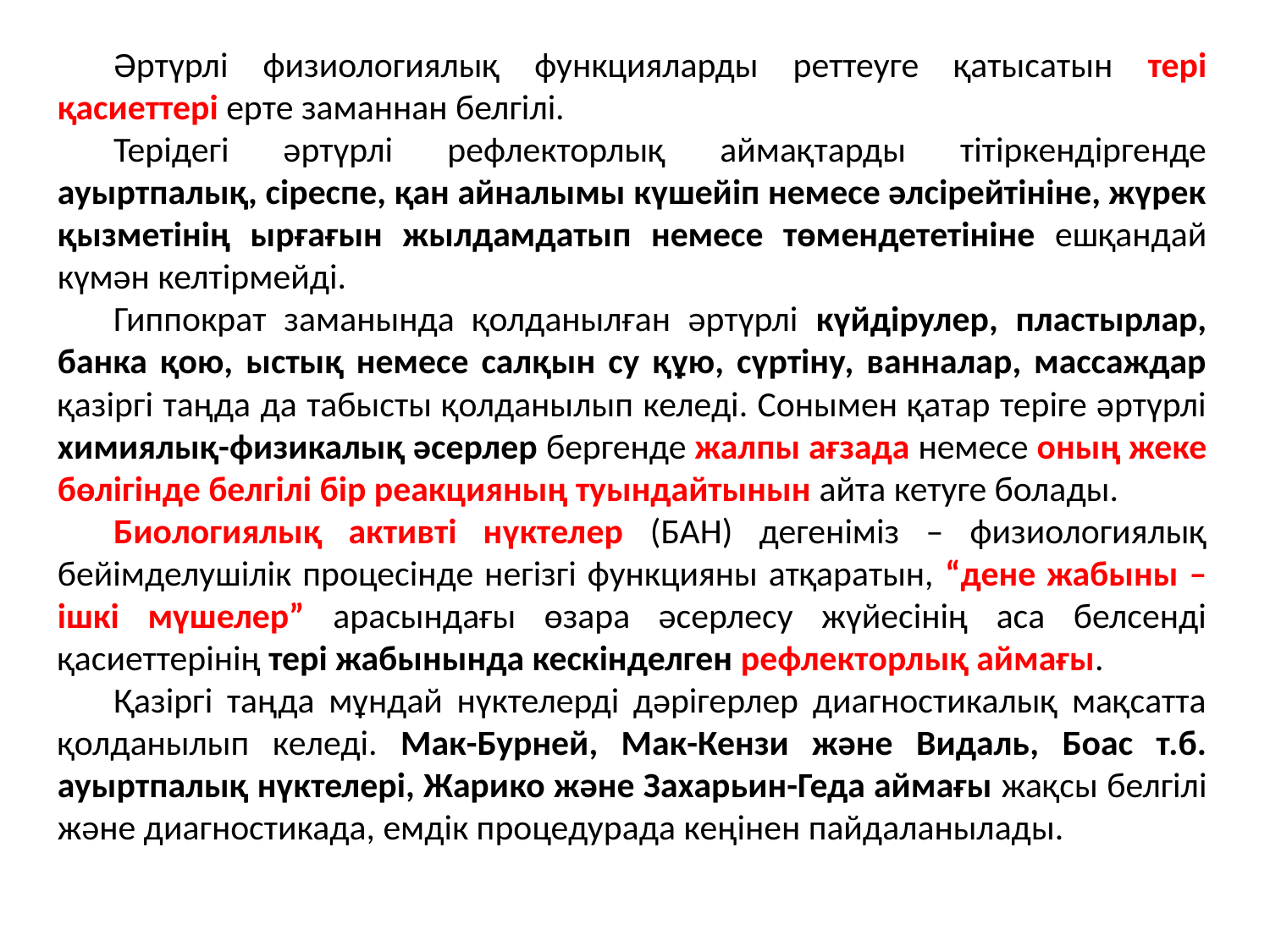

Әртүрлі физиологиялық функцияларды реттеуге қатысатын тері қасиеттері ерте заманнан белгілі.
Терідегі әртүрлі рефлекторлық аймақтарды тітіркендіргенде ауыртпалық, сіреспе, қан айналымы күшейіп немесе әлсірейтініне, жүрек қызметінің ырғағын жылдамдатып немесе төмендететініне ешқандай күмән келтірмейді.
Гиппократ заманында қолданылған әртүрлі күйдірулер, пластырлар, банка қою, ыстық немесе салқын су құю, сүртіну, ванналар, массаждар қазіргі таңда да табысты қолданылып келеді. Сонымен қатар теріге әртүрлі химиялық-физикалық әсерлер бергенде жалпы ағзада немесе оның жеке бөлігінде белгілі бір реакцияның туындайтынын айта кетуге болады.
Биологиялық активті нүктелер (БАН) дегеніміз – физиологиялық бейімделушілік процесінде негізгі функцияны атқаратын, “дене жабыны – ішкі мүшелер” арасындағы өзара әсерлесу жүйесінің аса белсенді қасиеттерінің тері жабынында кескінделген рефлекторлық аймағы.
Қазіргі таңда мұндай нүктелерді дәрігерлер диагностикалық мақсатта қолданылып келеді. Мак-Бурней, Мак-Кензи және Видаль, Боас т.б. ауыртпалық нүктелері, Жарико және Захарьин-Геда аймағы жақсы белгілі және диагностикада, емдік процедурада кеңінен пайдаланылады.